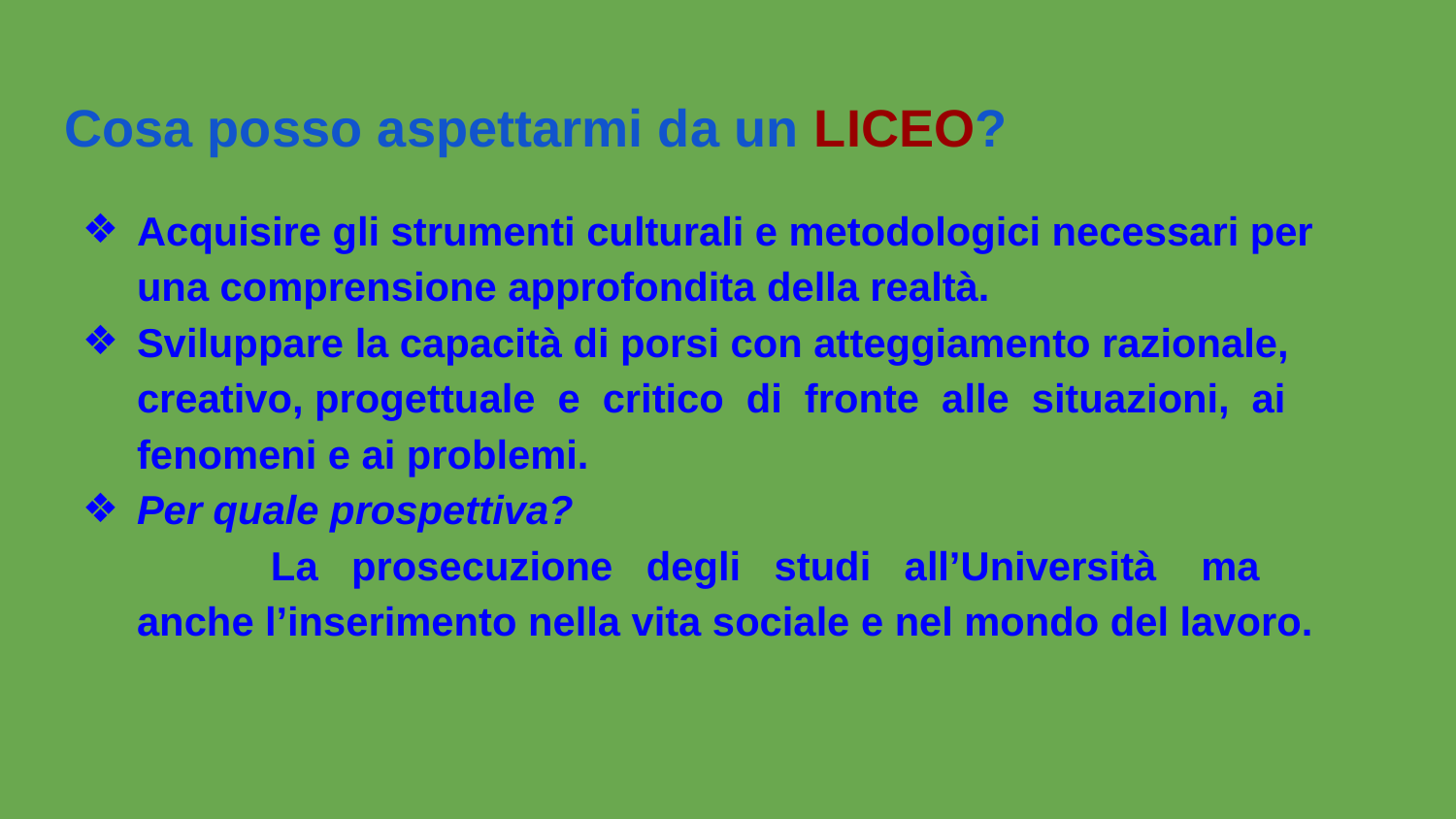

# Cosa posso aspettarmi da un LICEO?
Acquisire gli strumenti culturali e metodologici necessari per una comprensione approfondita della realtà.
Sviluppare la capacità di porsi con atteggiamento razionale, creativo, progettuale  e  critico  di  fronte  alle  situazioni,  ai fenomeni e ai problemi.
Per quale prospettiva?                                                                                      La   prosecuzione   degli   studi   all’Università    ma    anche l’inserimento nella vita sociale e nel mondo del lavoro.